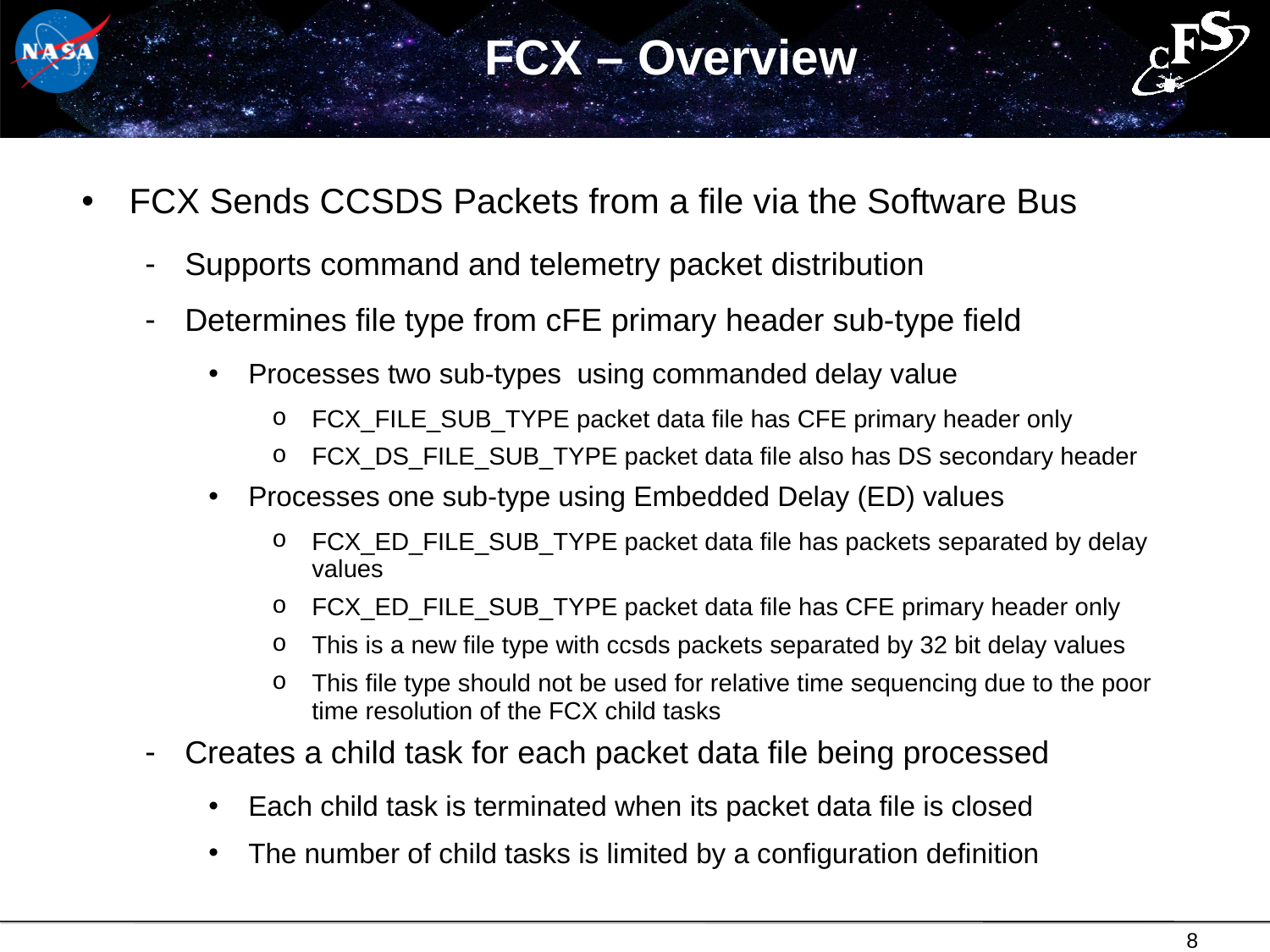

# FCX – Overview
FCX Sends CCSDS Packets from a file via the Software Bus
Supports command and telemetry packet distribution
Determines file type from cFE primary header sub-type field
Processes two sub-types  using commanded delay value
FCX_FILE_SUB_TYPE packet data file has CFE primary header only
FCX_DS_FILE_SUB_TYPE packet data file also has DS secondary header
Processes one sub-type using Embedded Delay (ED) values
FCX_ED_FILE_SUB_TYPE packet data file has packets separated by delay values
FCX_ED_FILE_SUB_TYPE packet data file has CFE primary header only
This is a new file type with ccsds packets separated by 32 bit delay values
This file type should not be used for relative time sequencing due to the poor time resolution of the FCX child tasks
Creates a child task for each packet data file being processed
Each child task is terminated when its packet data file is closed
The number of child tasks is limited by a configuration definition